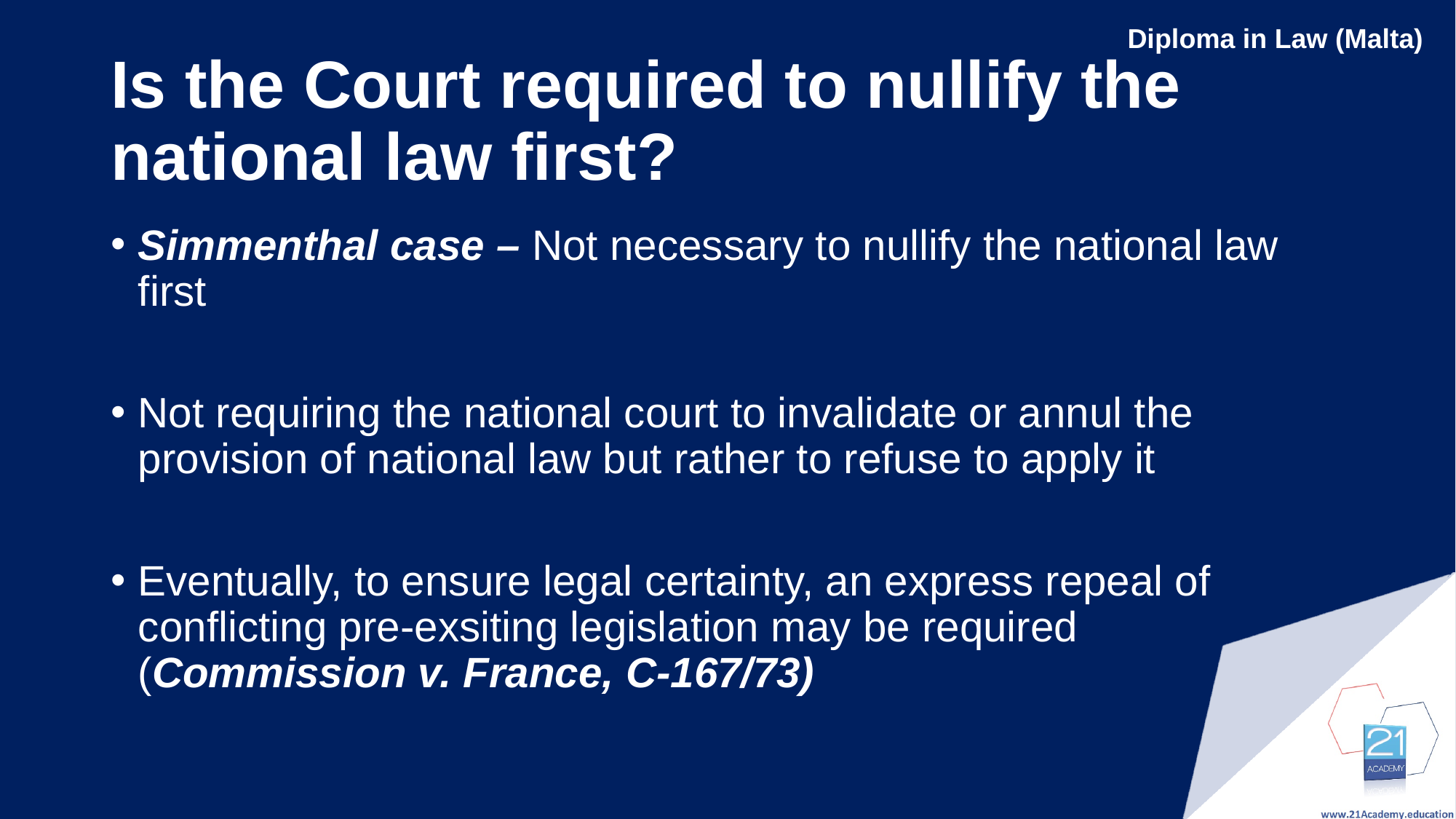

# Is the Court required to nullify the national law first?
Simmenthal case – Not necessary to nullify the national law first

Not requiring the national court to invalidate or annul the provision of national law but rather to refuse to apply it

Eventually, to ensure legal certainty, an express repeal of conflicting pre-exsiting legislation may be required (Commission v. France, C-167/73)